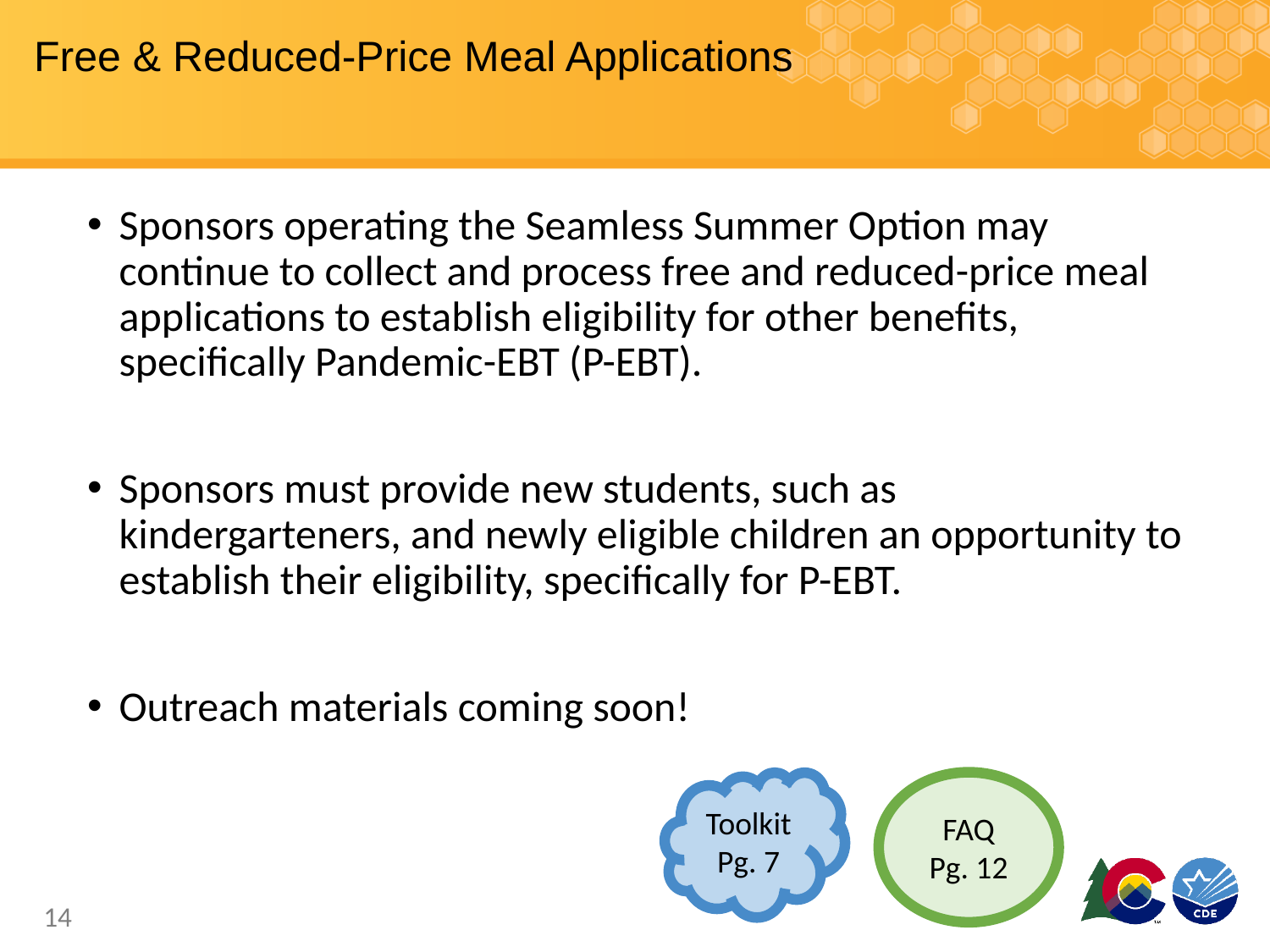

# Free & Reduced-Price Meal Applications
Sponsors operating the Seamless Summer Option may continue to collect and process free and reduced-price meal applications to establish eligibility for other benefits, specifically Pandemic-EBT (P-EBT).

Sponsors must provide new students, such as kindergarteners, and newly eligible children an opportunity to establish their eligibility, specifically for P-EBT.

Outreach materials coming soon!
Toolkit
Pg. 7
FAQ
Pg. 12
14